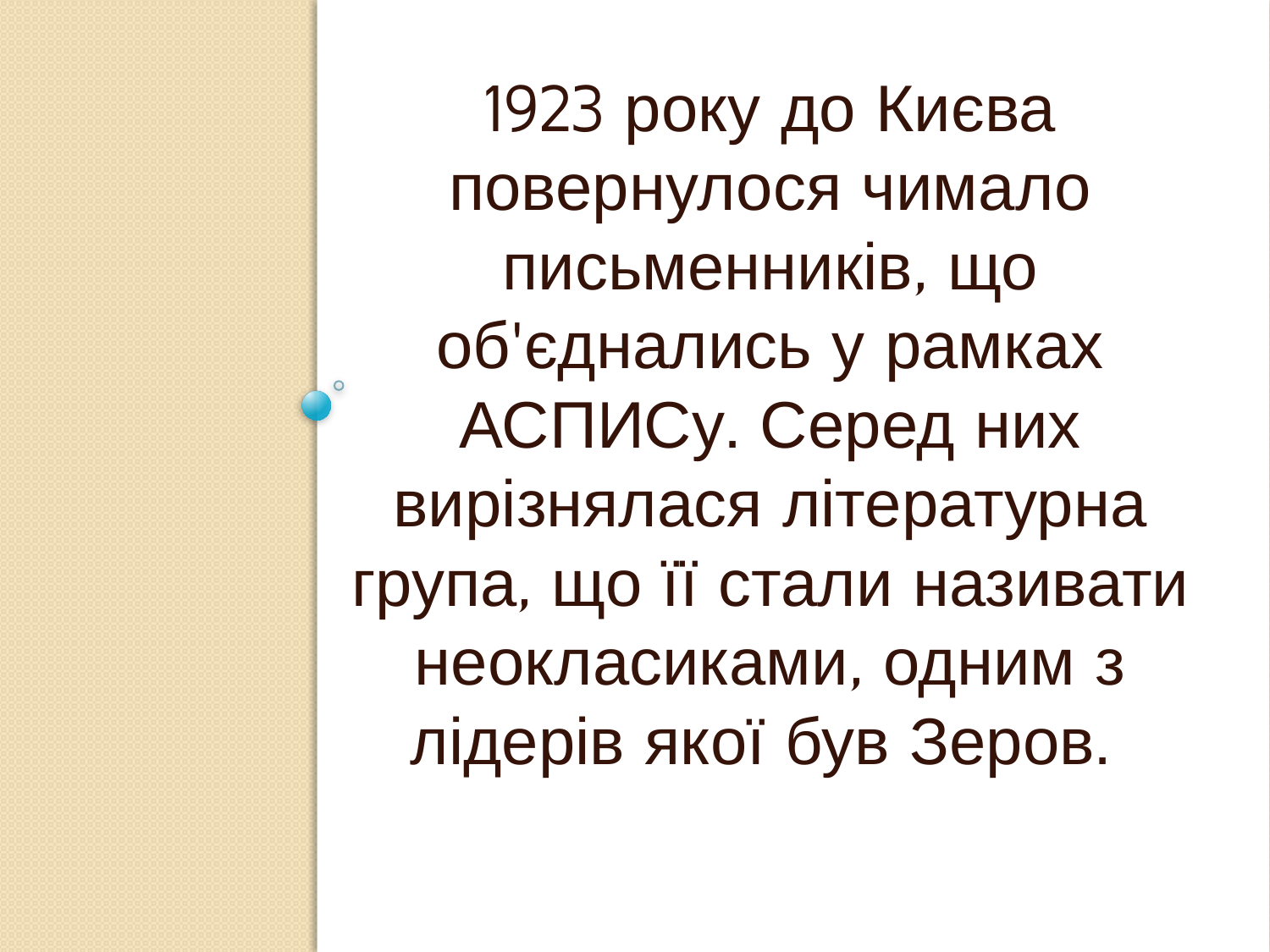

1923 року до Києва повернулося чимало письменників, що об'єднались у рамках АСПИСу. Серед них вирізнялася літературна група, що її стали називати неокласиками, одним з лідерів якої був Зеров.